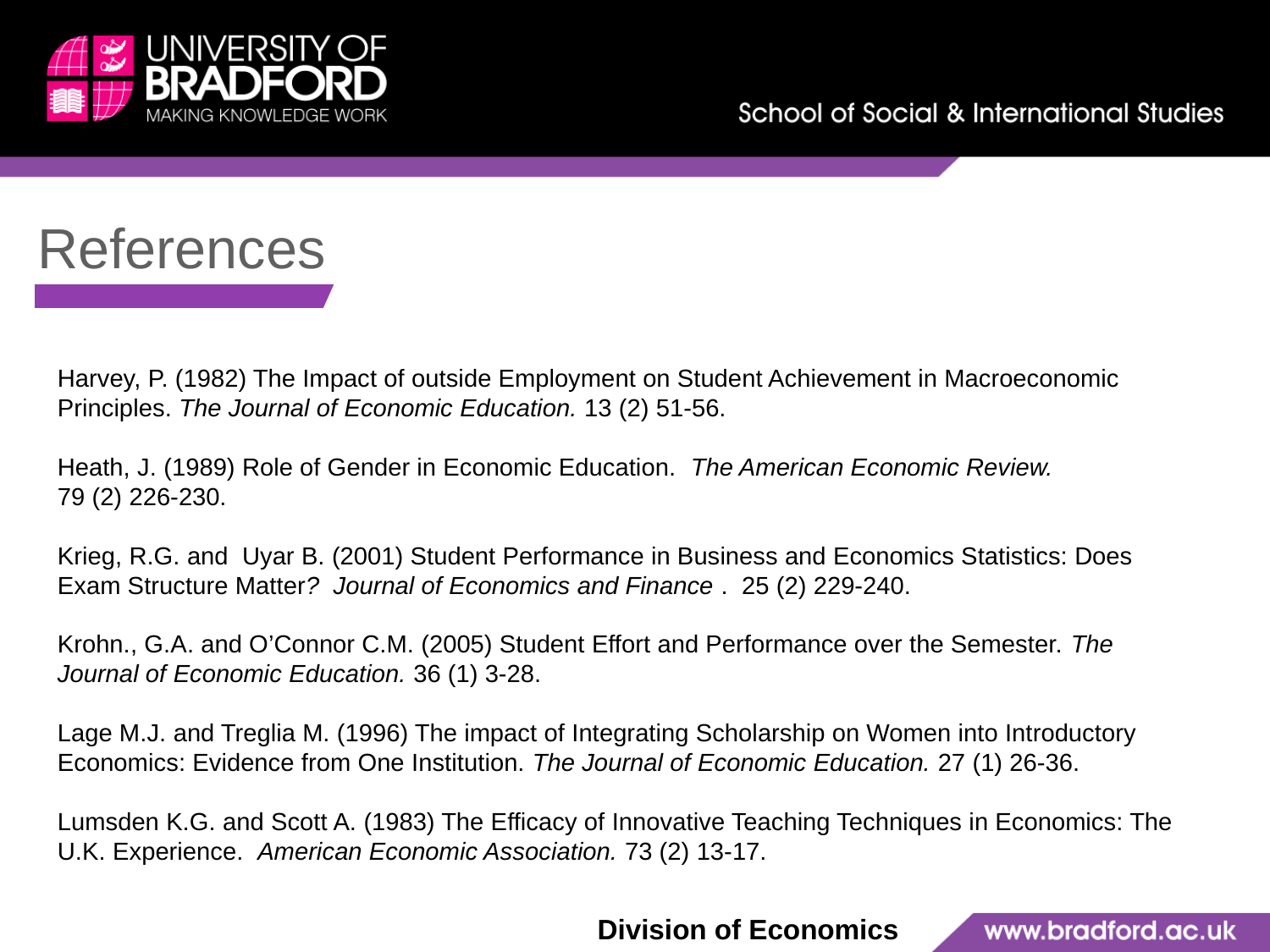

References

Harvey, P. (1982) The Impact of outside Employment on Student Achievement in Macroeconomic Principles. The Journal of Economic Education. 13 (2) 51-56.

Heath, J. (1989) Role of Gender in Economic Education.  The American Economic Review.
79 (2) 226-230.

Krieg, R.G. and  Uyar B. (2001) Student Performance in Business and Economics Statistics: Does Exam Structure Matter?  Journal of Economics and Finance .  25 (2) 229-240.

Krohn., G.A. and O’Connor C.M. (2005) Student Effort and Performance over the Semester. The Journal of Economic Education. 36 (1) 3-28.

Lage M.J. and Treglia M. (1996) The impact of Integrating Scholarship on Women into Introductory Economics: Evidence from One Institution. The Journal of Economic Education. 27 (1) 26-36.

Lumsden K.G. and Scott A. (1983) The Efficacy of Innovative Teaching Techniques in Economics: The U.K. Experience.  American Economic Association. 73 (2) 13-17.

Division of Economics